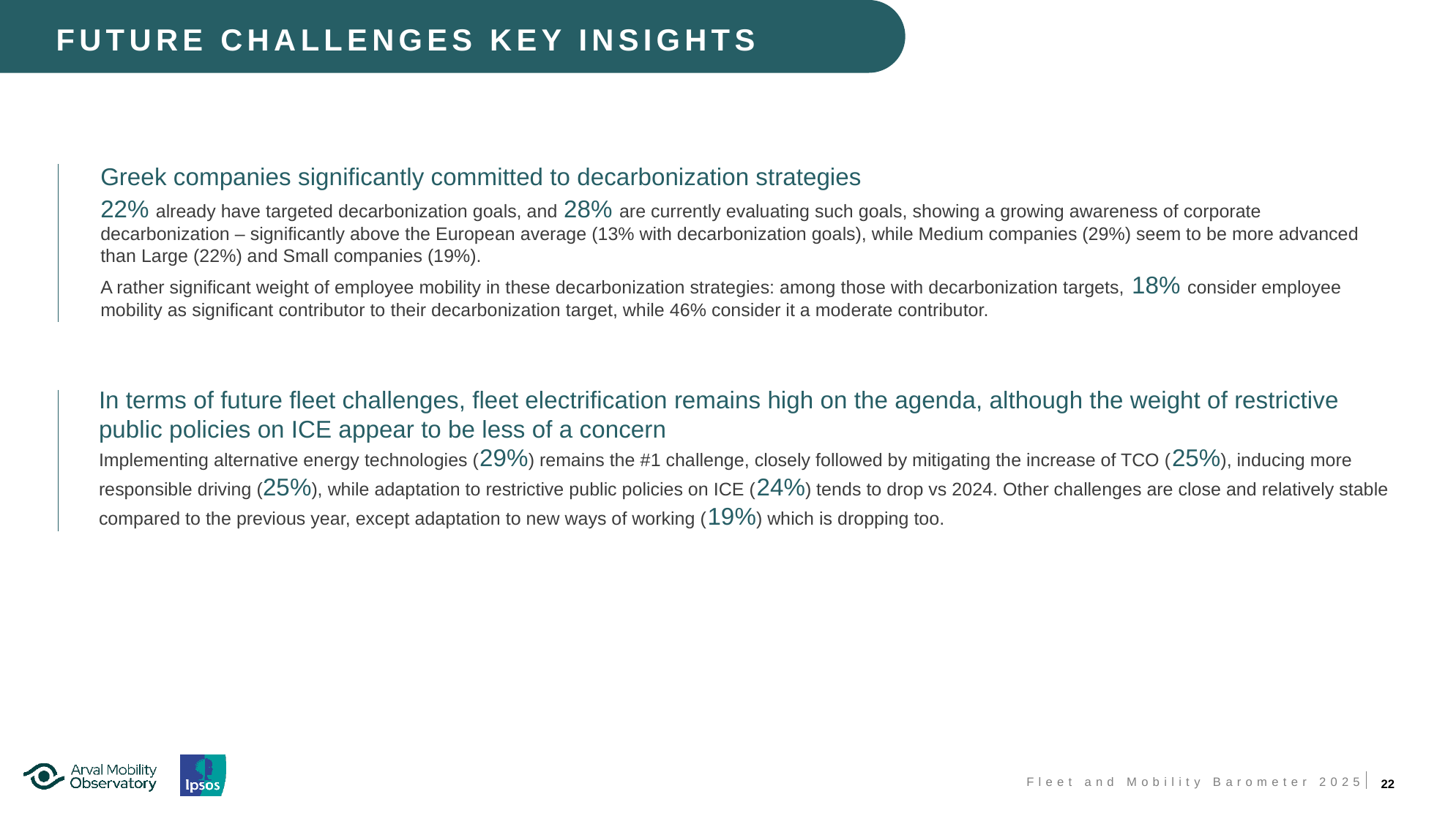

FUTURE CHALLENGES key insights
Greek companies significantly committed to decarbonization strategies
22% already have targeted decarbonization goals, and 28% are currently evaluating such goals, showing a growing awareness of corporate decarbonization – significantly above the European average (13% with decarbonization goals), while Medium companies (29%) seem to be more advanced than Large (22%) and Small companies (19%).
A rather significant weight of employee mobility in these decarbonization strategies: among those with decarbonization targets, 18% consider employee mobility as significant contributor to their decarbonization target, while 46% consider it a moderate contributor.
In terms of future fleet challenges, fleet electrification remains high on the agenda, although the weight of restrictive public policies on ICE appear to be less of a concern
Implementing alternative energy technologies (29%) remains the #1 challenge, closely followed by mitigating the increase of TCO (25%), inducing more responsible driving (25%), while adaptation to restrictive public policies on ICE (24%) tends to drop vs 2024. Other challenges are close and relatively stable compared to the previous year, except adaptation to new ways of working (19%) which is dropping too.